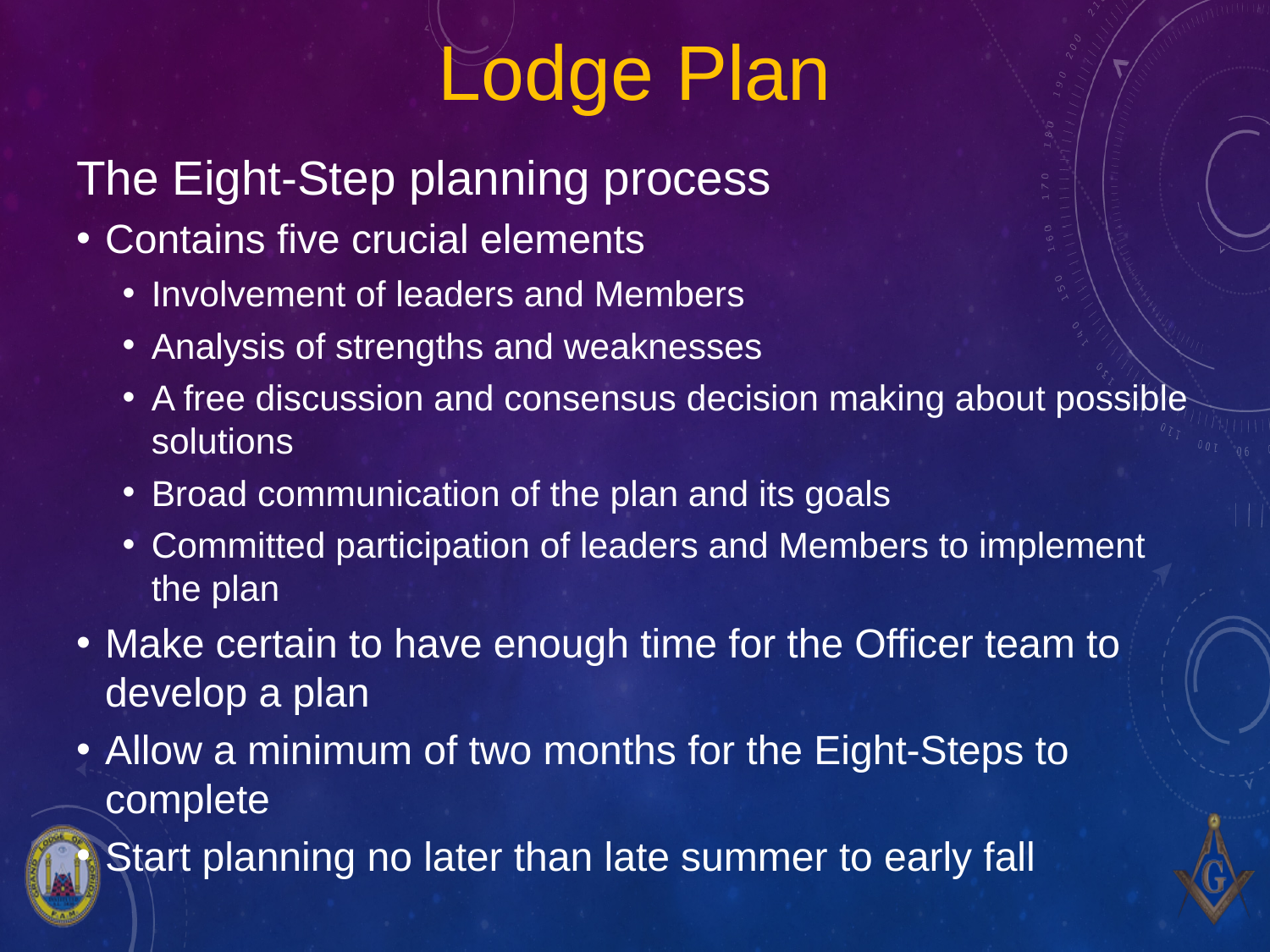

# Lodge Plan
The Eight-Step planning process
Contains five crucial elements
Involvement of leaders and Members
Analysis of strengths and weaknesses
A free discussion and consensus decision making about possible solutions
Broad communication of the plan and its goals
Committed participation of leaders and Members to implement the plan
Make certain to have enough time for the Officer team to develop a plan
Allow a minimum of two months for the Eight-Steps to complete
Start planning no later than late summer to early fall